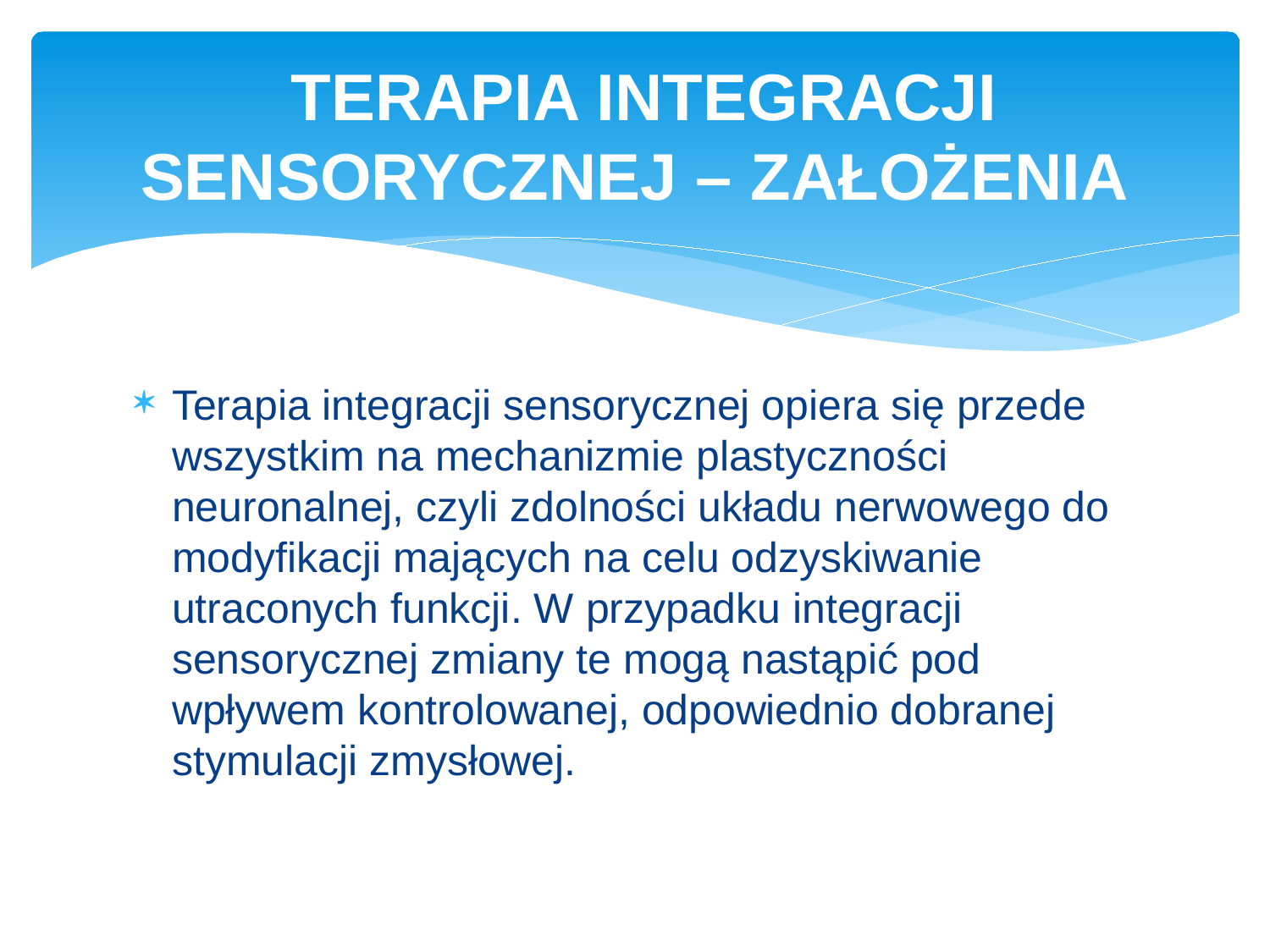

# TERAPIA INTEGRACJI SENSORYCZNEJ – ZAŁOŻENIA
Terapia integracji sensorycznej opiera się przede wszystkim na mechanizmie plastyczności neuronalnej, czyli zdolności układu nerwowego do modyfikacji mających na celu odzyskiwanie utraconych funkcji. W przypadku integracji sensorycznej zmiany te mogą nastąpić pod wpływem kontrolowanej, odpowiednio dobranej stymulacji zmysłowej.